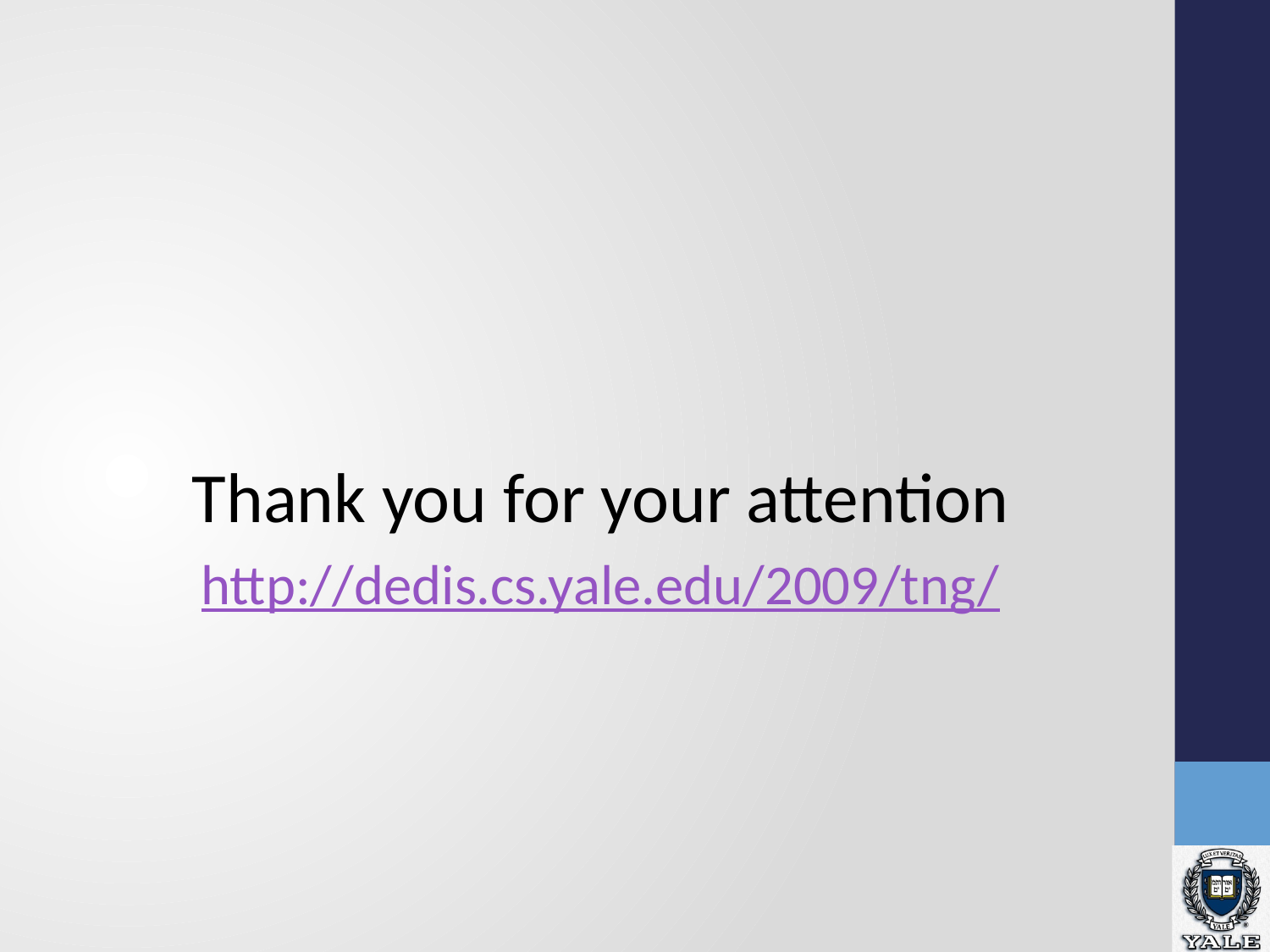

#
Thank you for your attention
http://dedis.cs.yale.edu/2009/tng/